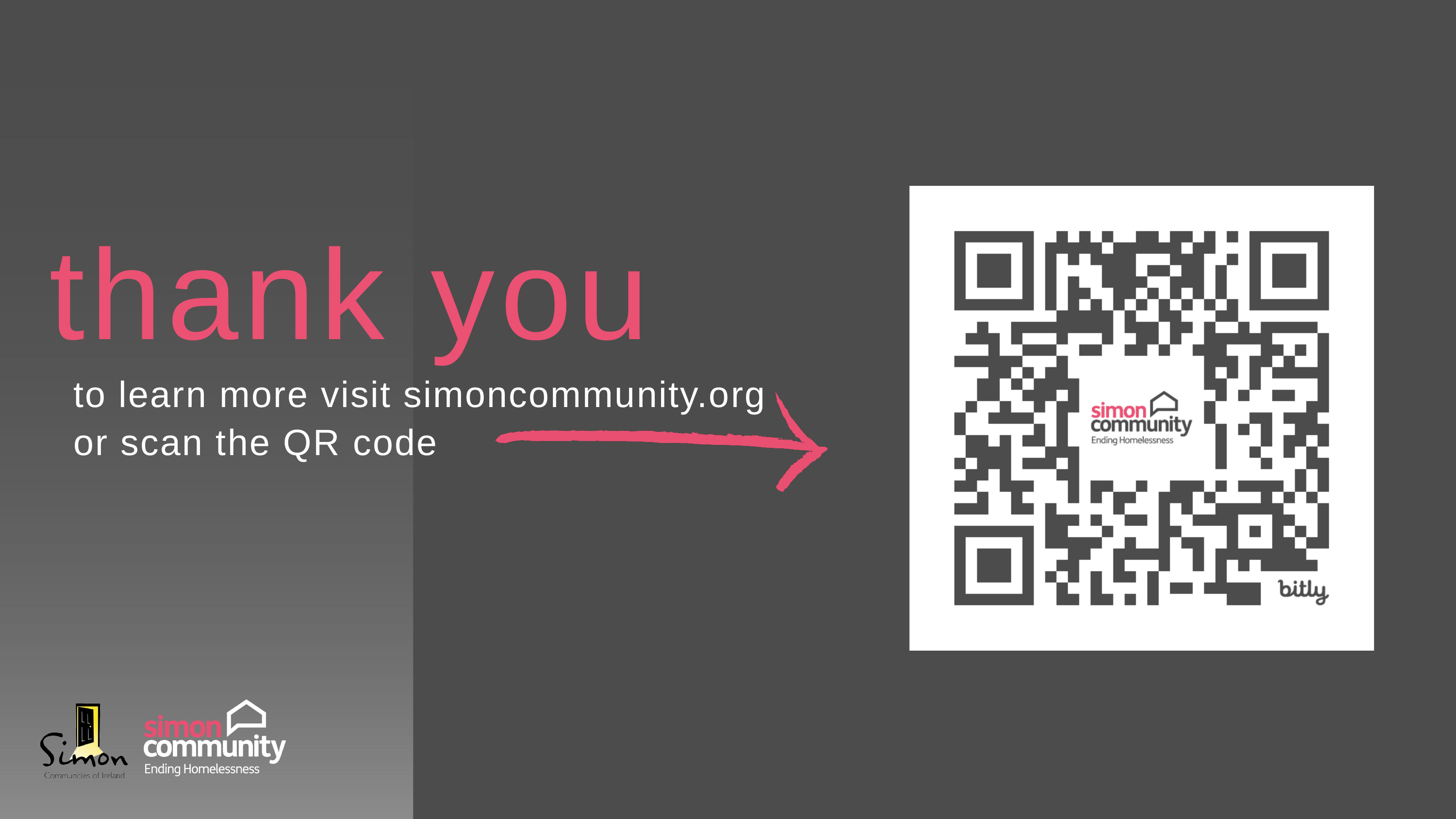

thank you
to learn more visit simoncommunity.org
or scan the QR code